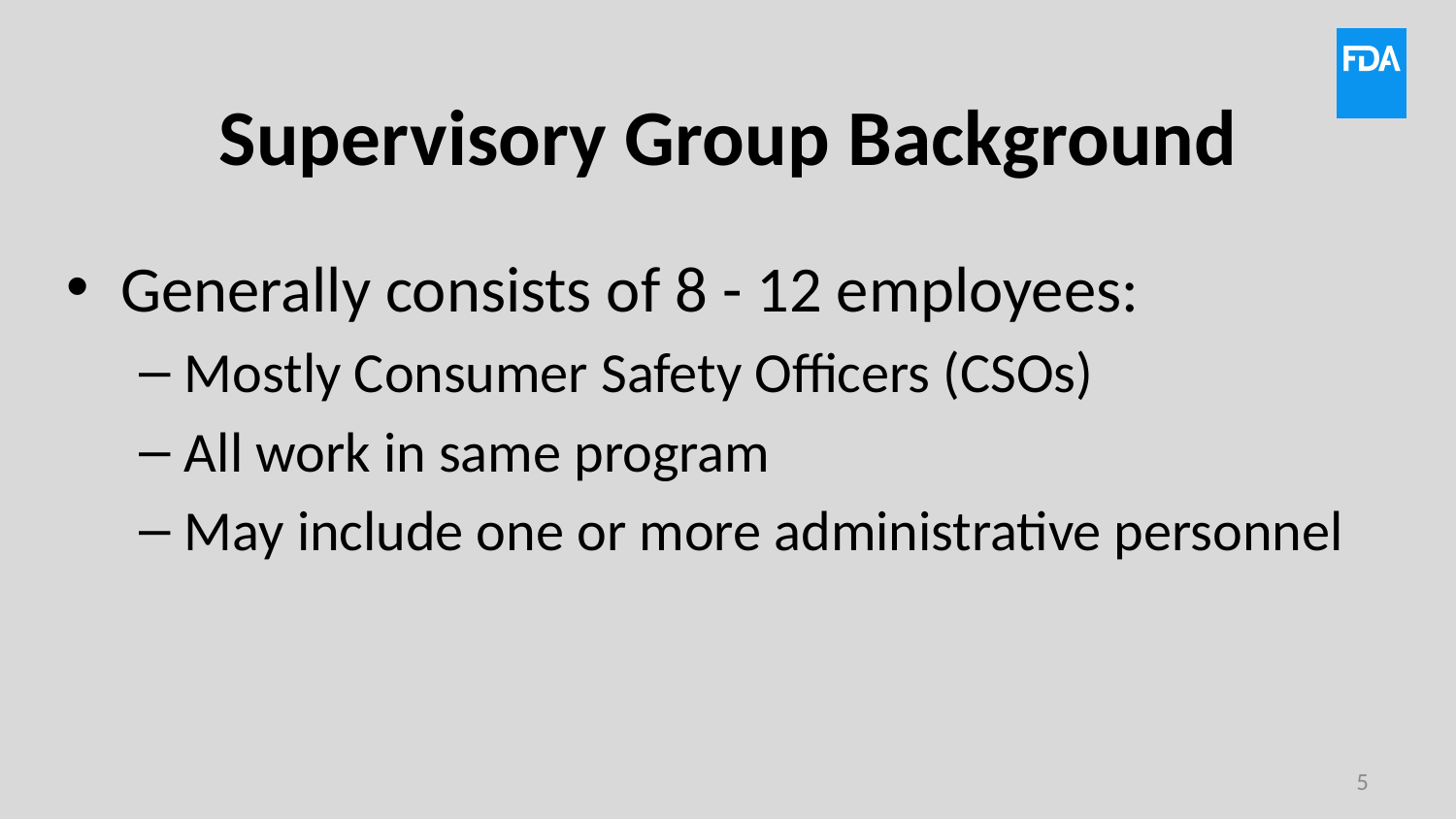

# Supervisory Group Background
Generally consists of 8 - 12 employees:
Mostly Consumer Safety Officers (CSOs)
All work in same program
May include one or more administrative personnel
5